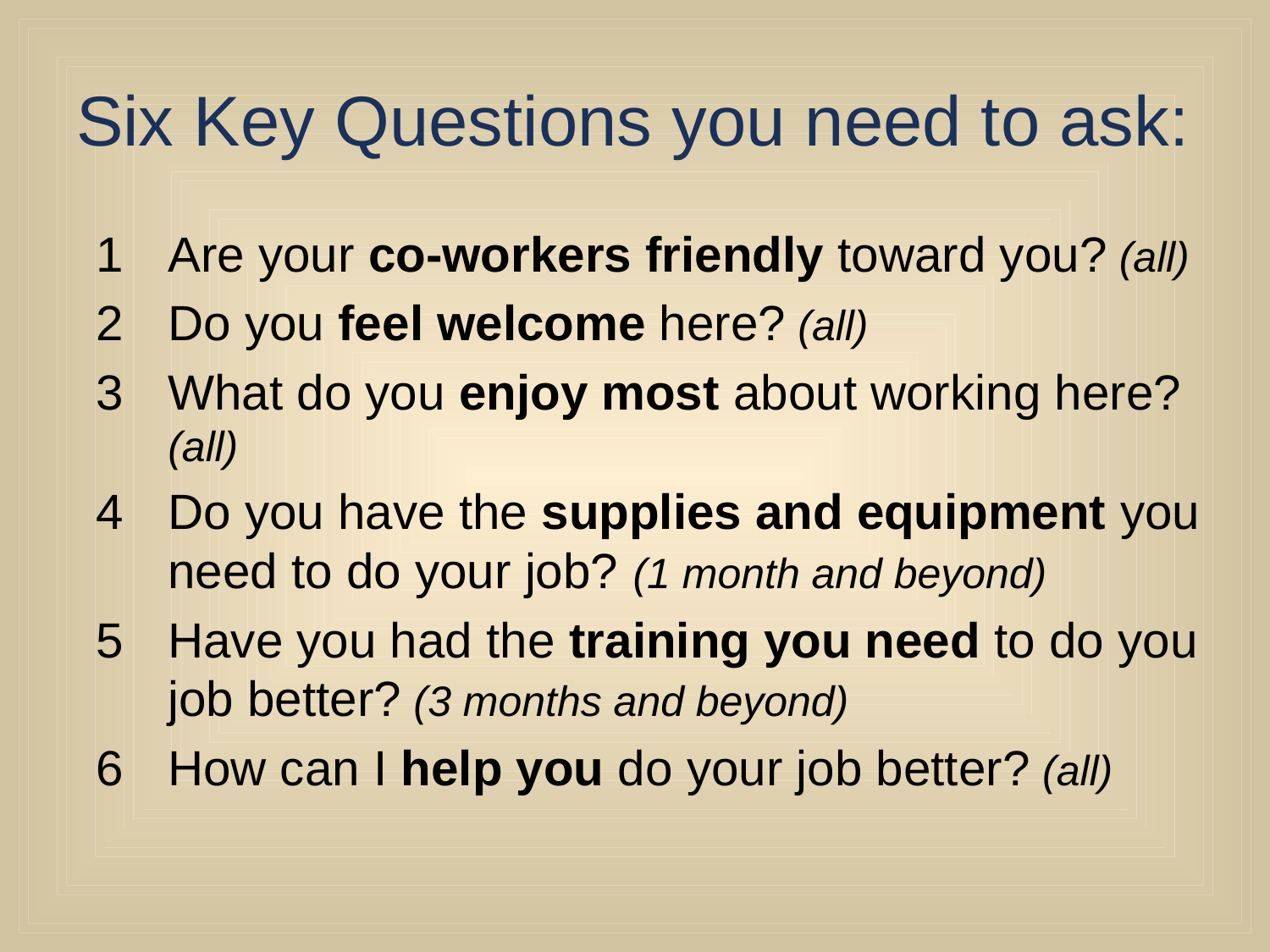

# Six Key Questions you need to ask:
Are your co-workers friendly toward you? (all)
Do you feel welcome here? (all)
What do you enjoy most about working here? (all)
Do you have the supplies and equipment you need to do your job? (1 month and beyond)
Have you had the training you need to do you job better? (3 months and beyond)
How can I help you do your job better? (all)